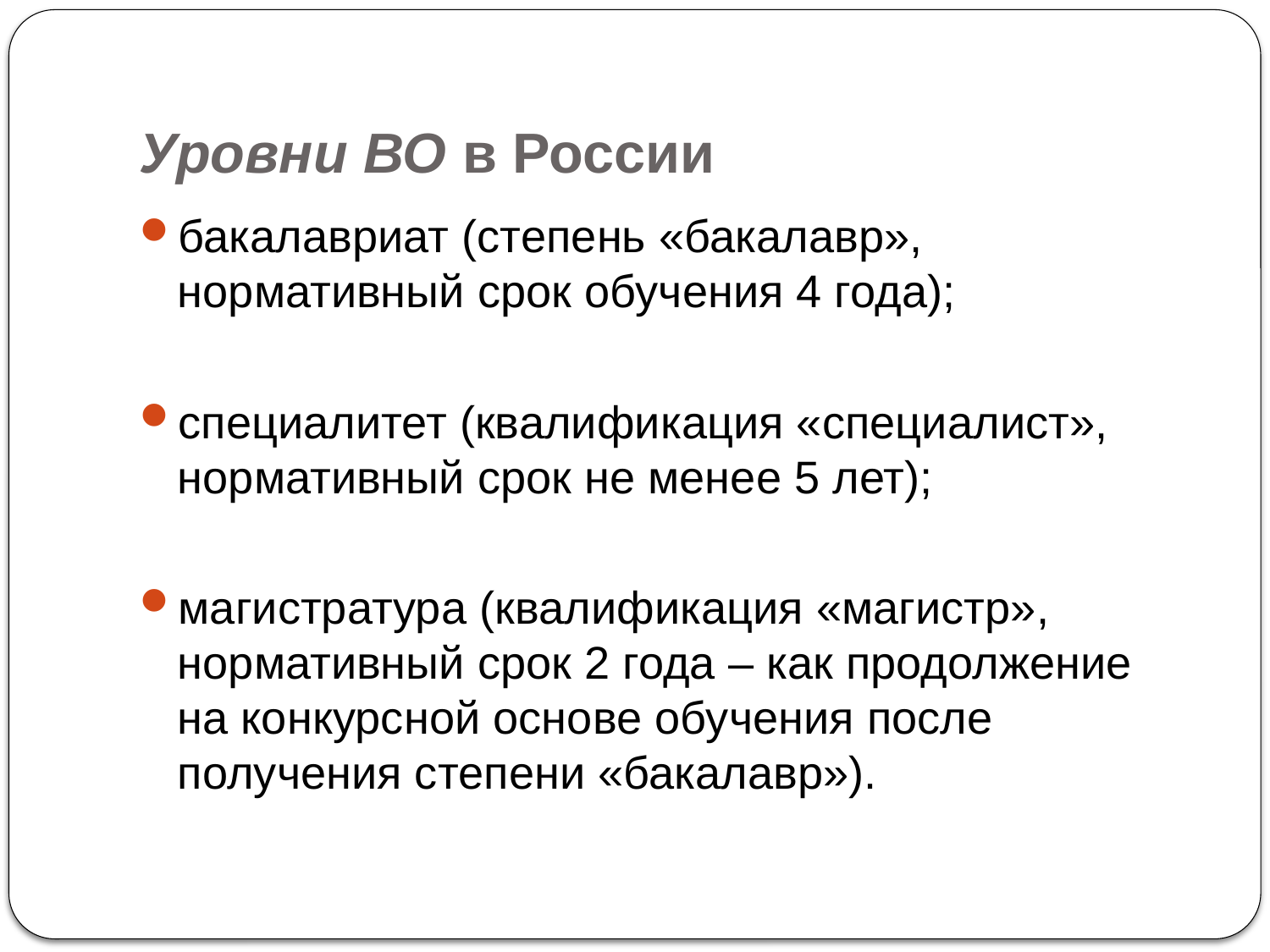

# Уровни ВО в России
бакалавриат (степень «бакалавр», нормативный срок обучения 4 года);

специалитет (квалификация «специалист», нормативный срок не менее 5 лет);

магистратура (квалификация «магистр», нормативный срок 2 года – как продолжение на конкурсной основе обучения после получения степени «бакалавр»).